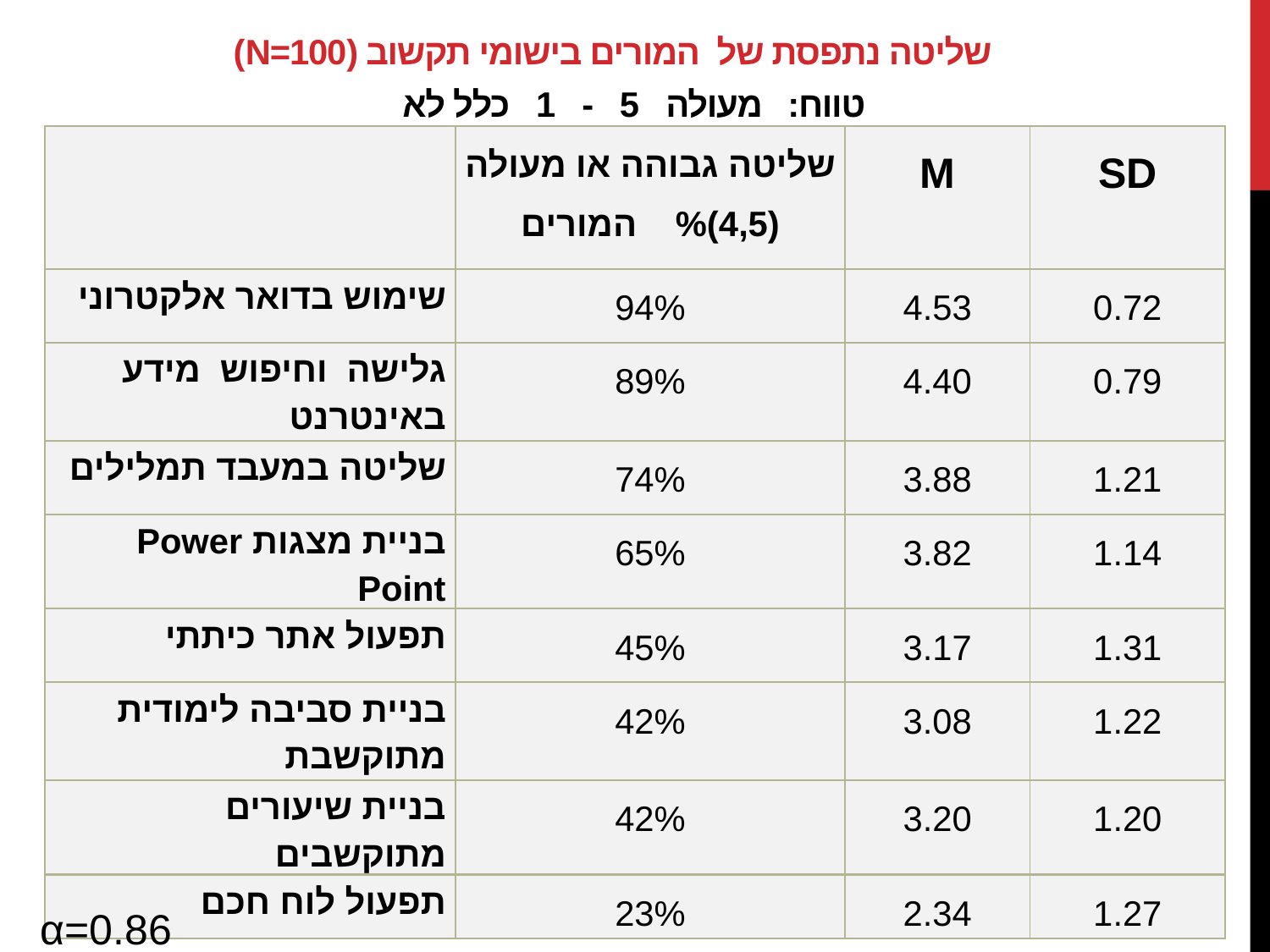

# שליטה נתפסת של  המורים בישומי תקשוב (N=100) טווח:   מעולה   5   -   1   כלל לא
|  | שליטה גבוהה או מעולה (4,5)% המורים | M | SD |
| --- | --- | --- | --- |
| שימוש בדואר אלקטרוני | 94% | 4.53 | 0.72 |
| גלישה וחיפוש מידע באינטרנט | 89% | 4.40 | 0.79 |
| שליטה במעבד תמלילים | 74% | 3.88 | 1.21 |
| בניית מצגות Power Point | 65% | 3.82 | 1.14 |
| תפעול אתר כיתתי | 45% | 3.17 | 1.31 |
| בניית סביבה לימודית מתוקשבת | 42% | 3.08 | 1.22 |
| בניית שיעורים מתוקשבים | 42% | 3.20 | 1.20 |
| תפעול לוח חכם | 23% | 2.34 | 1.27 |
    α=0.86